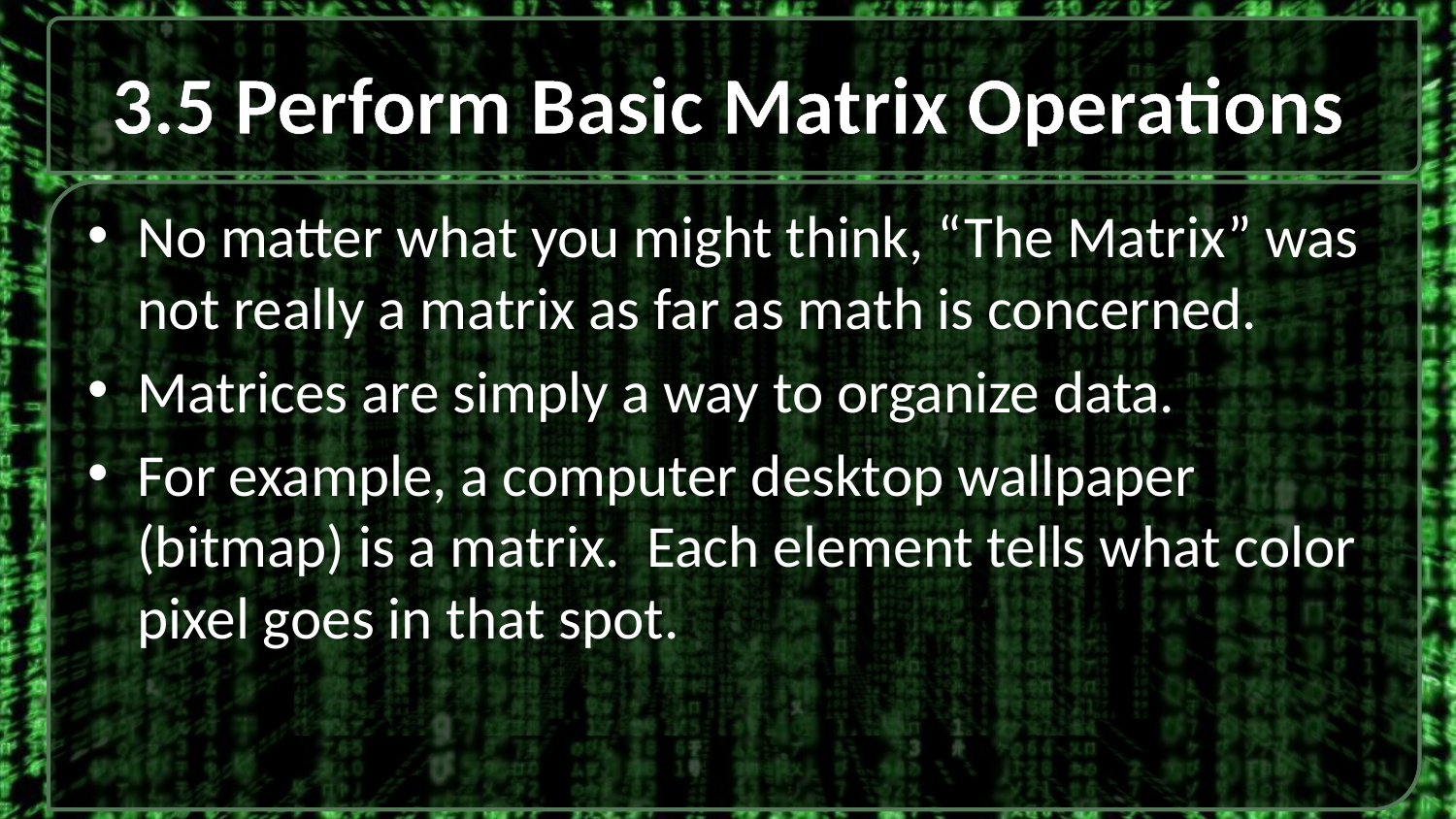

# 3.5 Perform Basic Matrix Operations
No matter what you might think, “The Matrix” was not really a matrix as far as math is concerned.
Matrices are simply a way to organize data.
For example, a computer desktop wallpaper (bitmap) is a matrix.  Each element tells what color pixel goes in that spot.